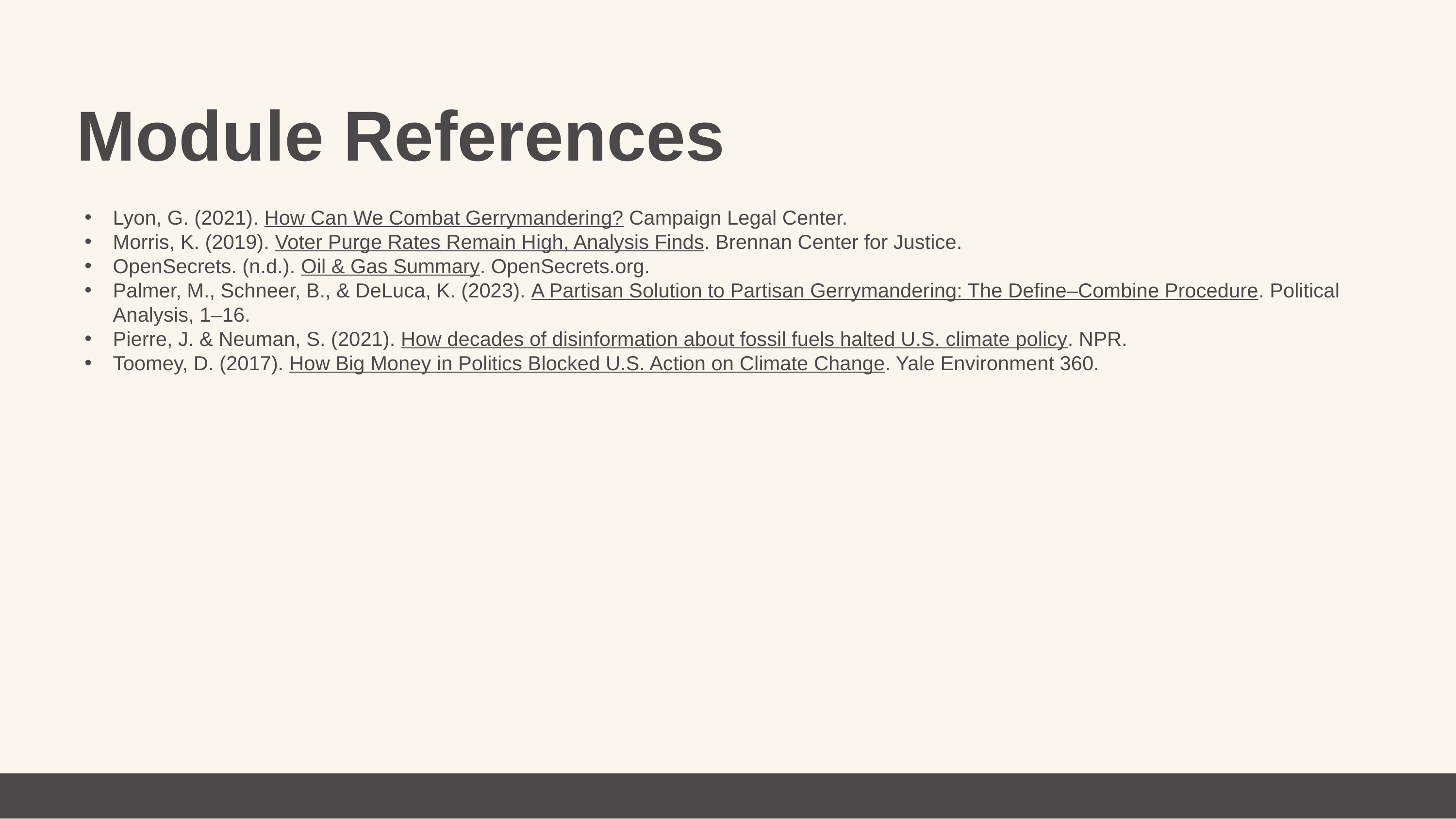

Module References
Lyon, G. (2021). How Can We Combat Gerrymandering? Campaign Legal Center.
Morris, K. (2019). Voter Purge Rates Remain High, Analysis Finds. Brennan Center for Justice.
OpenSecrets. (n.d.). Oil & Gas Summary. OpenSecrets.org.
Palmer, M., Schneer, B., & DeLuca, K. (2023). A Partisan Solution to Partisan Gerrymandering: The Define–Combine Procedure. Political Analysis, 1–16.
Pierre, J. & Neuman, S. (2021). How decades of disinformation about fossil fuels halted U.S. climate policy. NPR.
Toomey, D. (2017). How Big Money in Politics Blocked U.S. Action on Climate Change. Yale Environment 360.